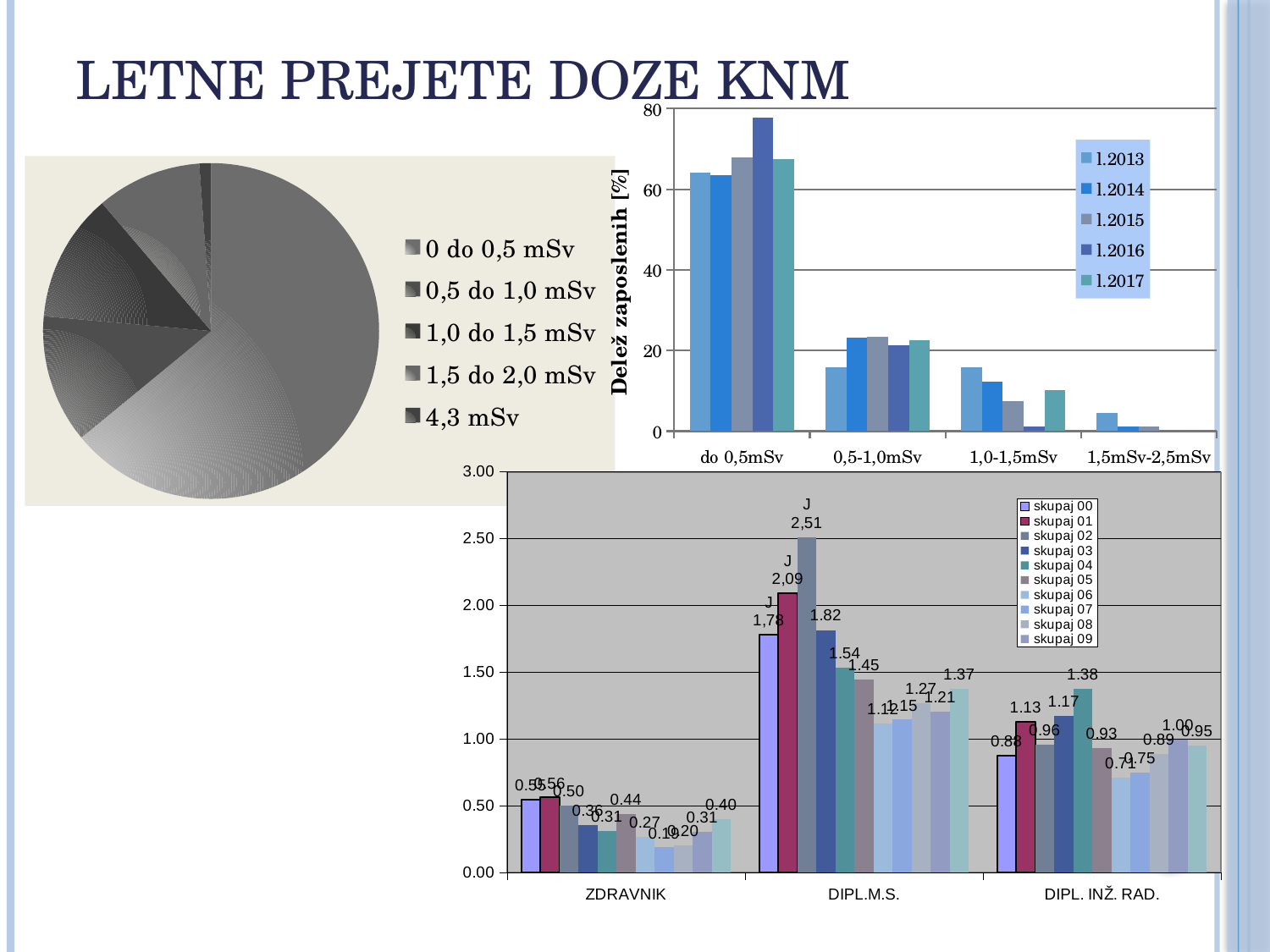

# Letne prejete doze KNM

### Chart

| Category |  |  |  |  |  |
|---|---|---|---|---|---|
| do 0,5mSv | 64.04494382022472 | 63.41463414634146 | 67.90123456790124 | 77.6595744680851 | 67.41573033707866 |
| 0,5-1,0mSv | 15.730337078651685 | 23.170731707317074 | 23.456790123456788 | 21.27659574468085 | 22.47191011235955 |
| 1,0-1,5mSv | 15.730337078651685 | 12.195121951219512 | 7.4074074074074066 | 1.0638297872340425 | 10.112359550561797 |
| 1,5mSv-2,5mSv | 4.49438202247191 | 1.2195121951219512 | 1.2345679012345678 | 0.0 | 0.0 |

### Chart

| Category |  |
|---|---|
| 0 do 0,5 mSv | 57.0 |
| 0,5 do 1,0 mSv | 11.0 |
| 1,0 do 1,5 mSv | 11.0 |
| 1,5 do 2,0 mSv | 9.0 |
| 4,3 mSv | 1.0 |

### Chart

| Category | skupaj 00 | skupaj 01 | skupaj 02 | skupaj 03 | skupaj 04 | skupaj 05 | skupaj 06 | skupaj 07 | skupaj 08 | skupaj 09 | skupaj 10 |
|---|---|---|---|---|---|---|---|---|---|---|---|
| ZDRAVNIK | 0.5475 | 0.5625 | 0.5 | 0.3558000000000001 | 0.31016666666666687 | 0.44079999999999997 | 0.2664000000000001 | 0.18911111111111123 | 0.20211111111111119 | 0.30500000000000016 | 0.39977777777777807 |
| DIPL.M.S. | 1.78 | 2.09 | 2.51 | 1.8159999999999994 | 1.5363333333333333 | 1.4469999999999996 | 1.1166666666666667 | 1.1453333333333333 | 1.2700000000000002 | 1.2066666666666668 | 1.3729999999999998 |
| DIPL. INŽ. RAD. | 0.8785714285714289 | 1.1300000000000001 | 0.9571428571428575 | 1.171142857142857 | 1.3778333333333332 | 0.9341666666666666 | 0.708625 | 0.7462500000000001 | 0.886 | 0.9985555555555555 | 0.9518181818181819 |